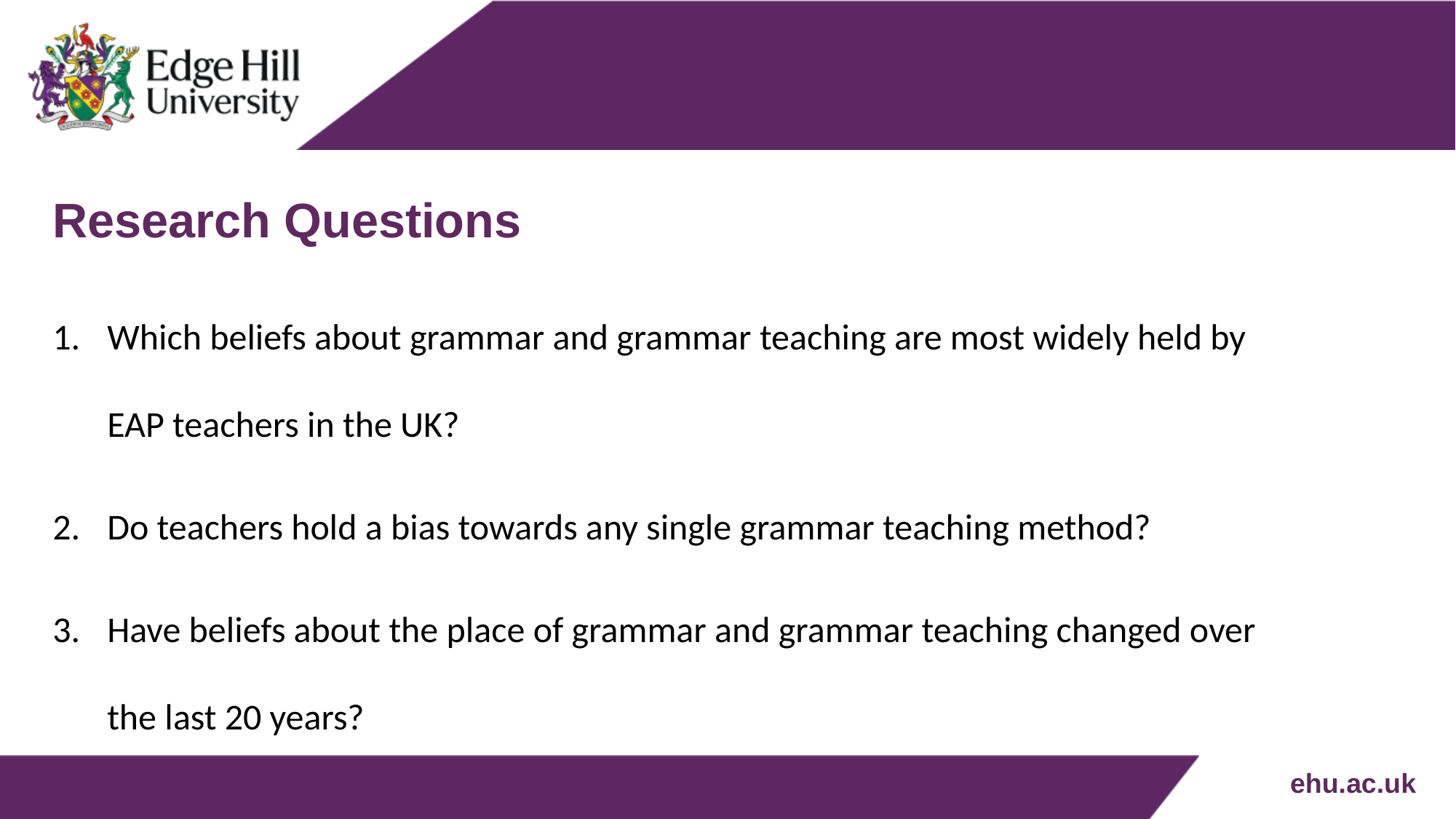

# Research Questions
Which beliefs about grammar and grammar teaching are most widely held by EAP teachers in the UK?
Do teachers hold a bias towards any single grammar teaching method?
Have beliefs about the place of grammar and grammar teaching changed over the last 20 years?